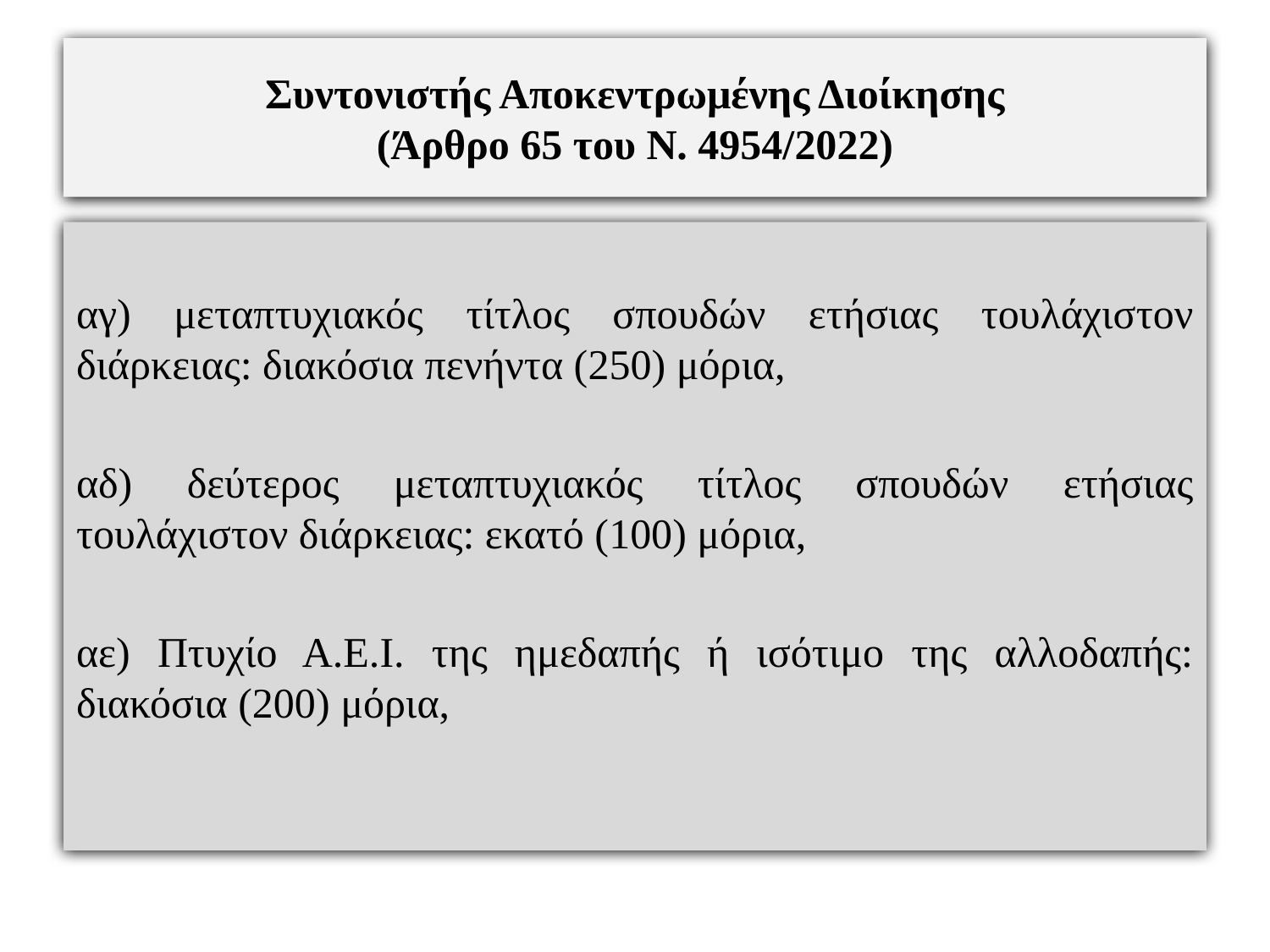

# Συντονιστής Αποκεντρωμένης Διοίκησης (Άρθρο 65 του Ν. 4954/2022)
αγ) μεταπτυχιακός τίτλος σπουδών ετήσιας τουλάχιστον διάρκειας: διακόσια πενήντα (250) μόρια,

αδ) δεύτερος μεταπτυχιακός τίτλος σπουδών ετήσιας τουλάχιστον διάρκειας: εκατό (100) μόρια,

αε) Πτυχίο Α.Ε.Ι. της ημεδαπής ή ισότιμο της αλλοδαπής: διακόσια (200) μόρια,